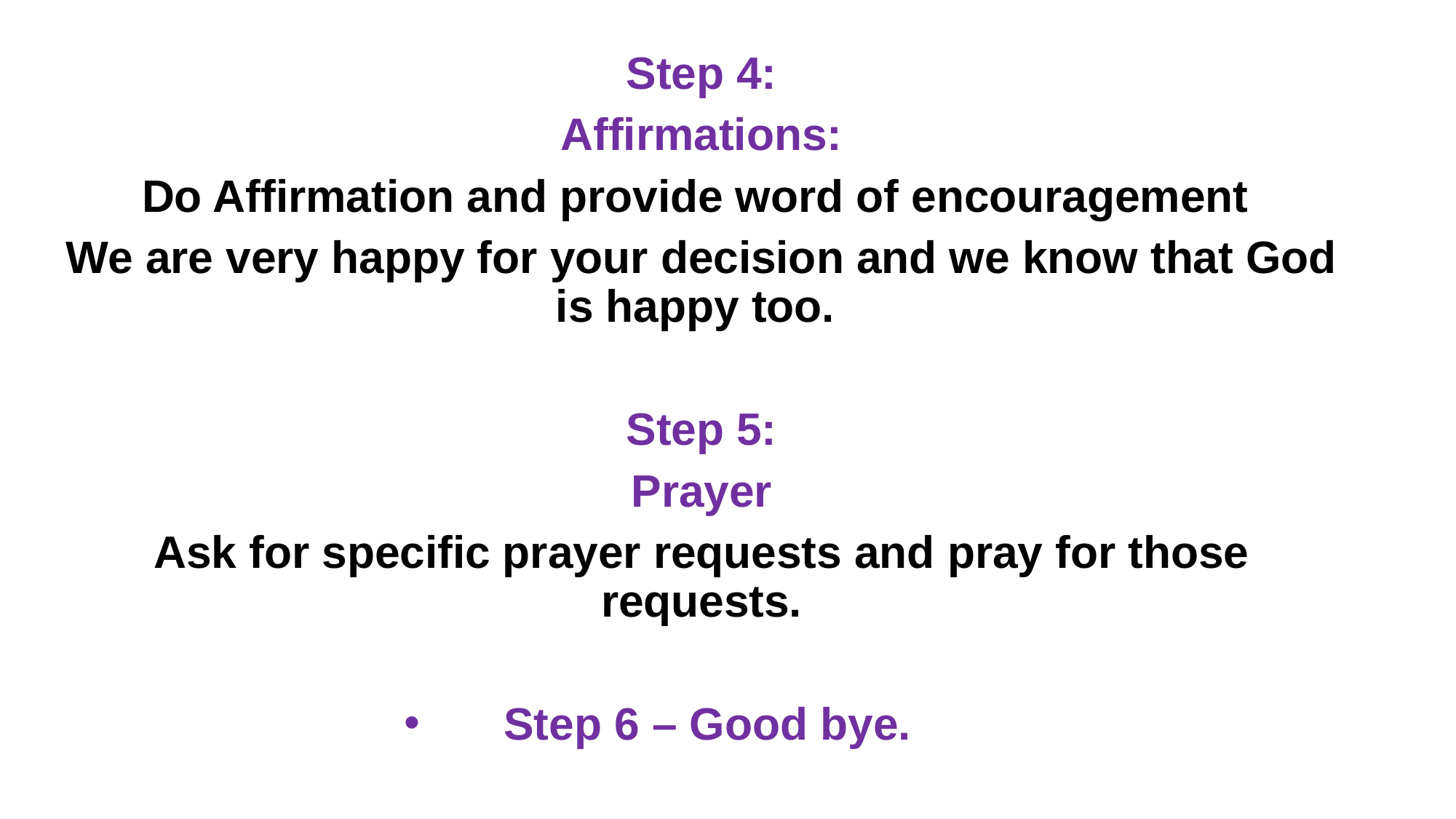

Step 4:
Affirmations:
Do Affirmation and provide word of encouragement
We are very happy for your decision and we know that God is happy too.

Step 5:
 Prayer
Ask for specific prayer requests and pray for those requests.

Step 6 – Good bye.